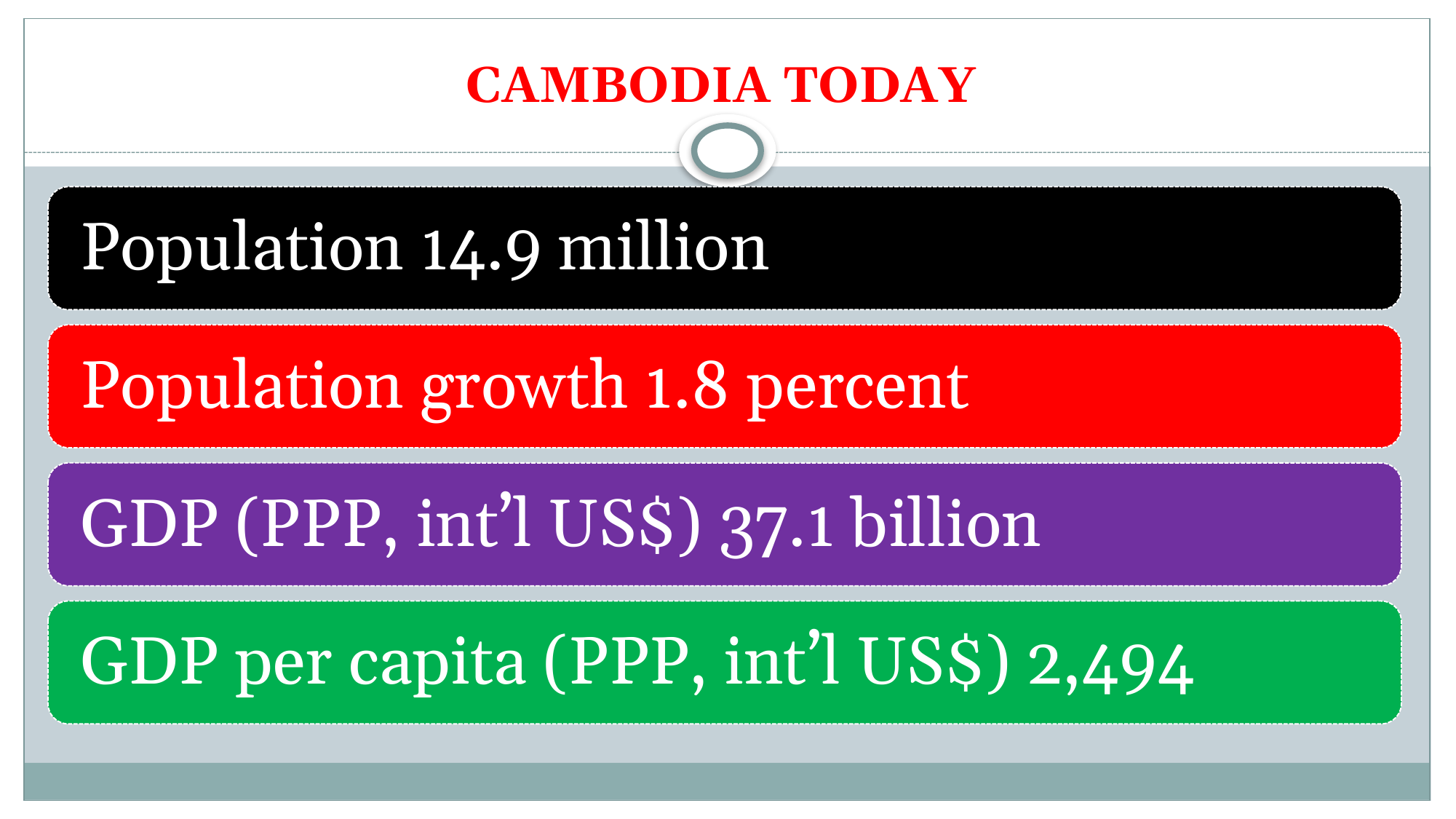

# CAMBODIA TODAY
Population 14.9 million
Population growth 1.8 percent
GDP (PPP, int’l US$) 37.1 billion
GDP per capita (PPP, int’l US$) 2,494